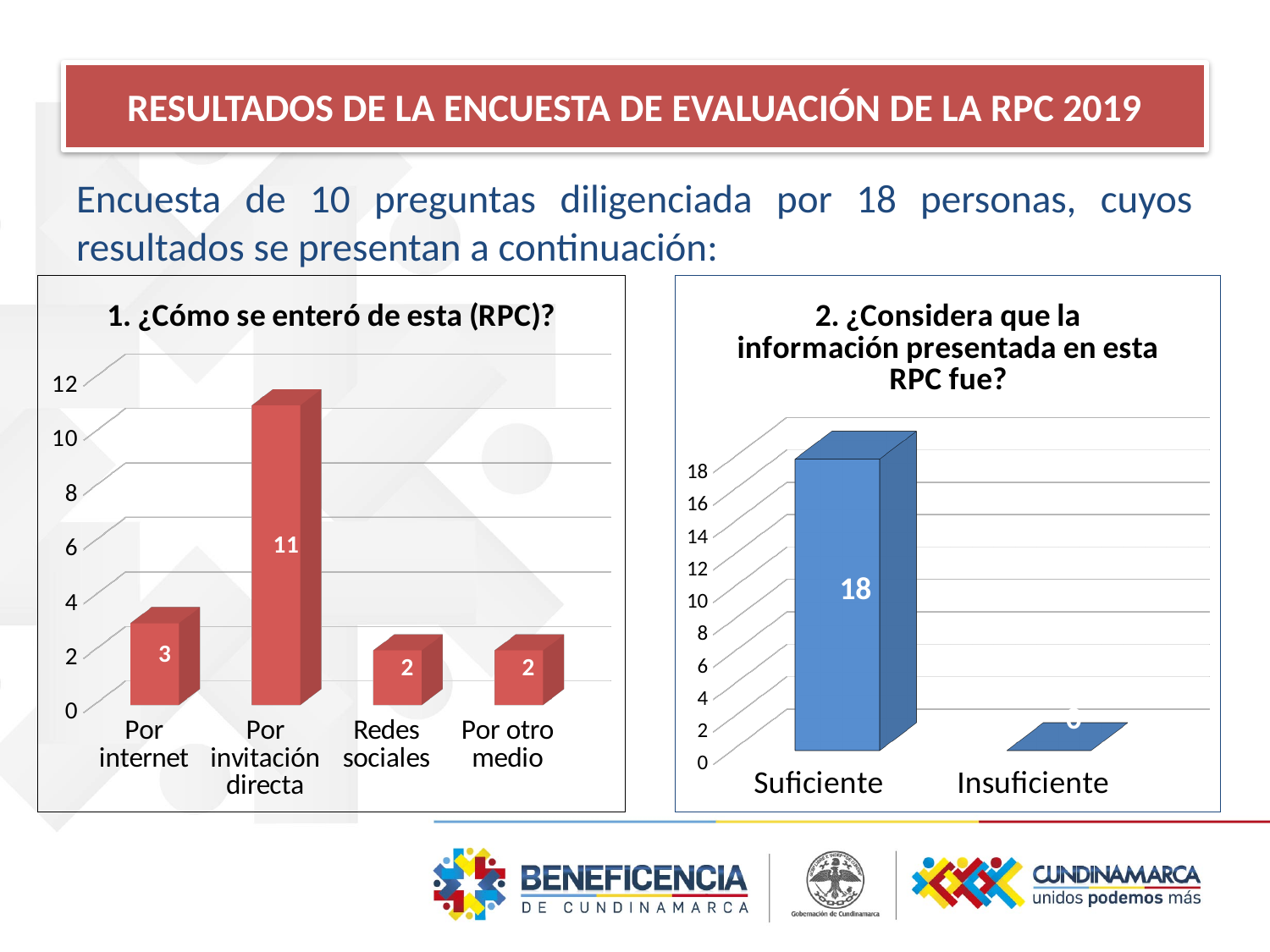

RESULTADOS DE LA ENCUESTA DE EVALUACIÓN DE LA RPC 2019
Encuesta de 10 preguntas diligenciada por 18 personas, cuyos resultados se presentan a continuación:

[unsupported chart]

[unsupported chart]